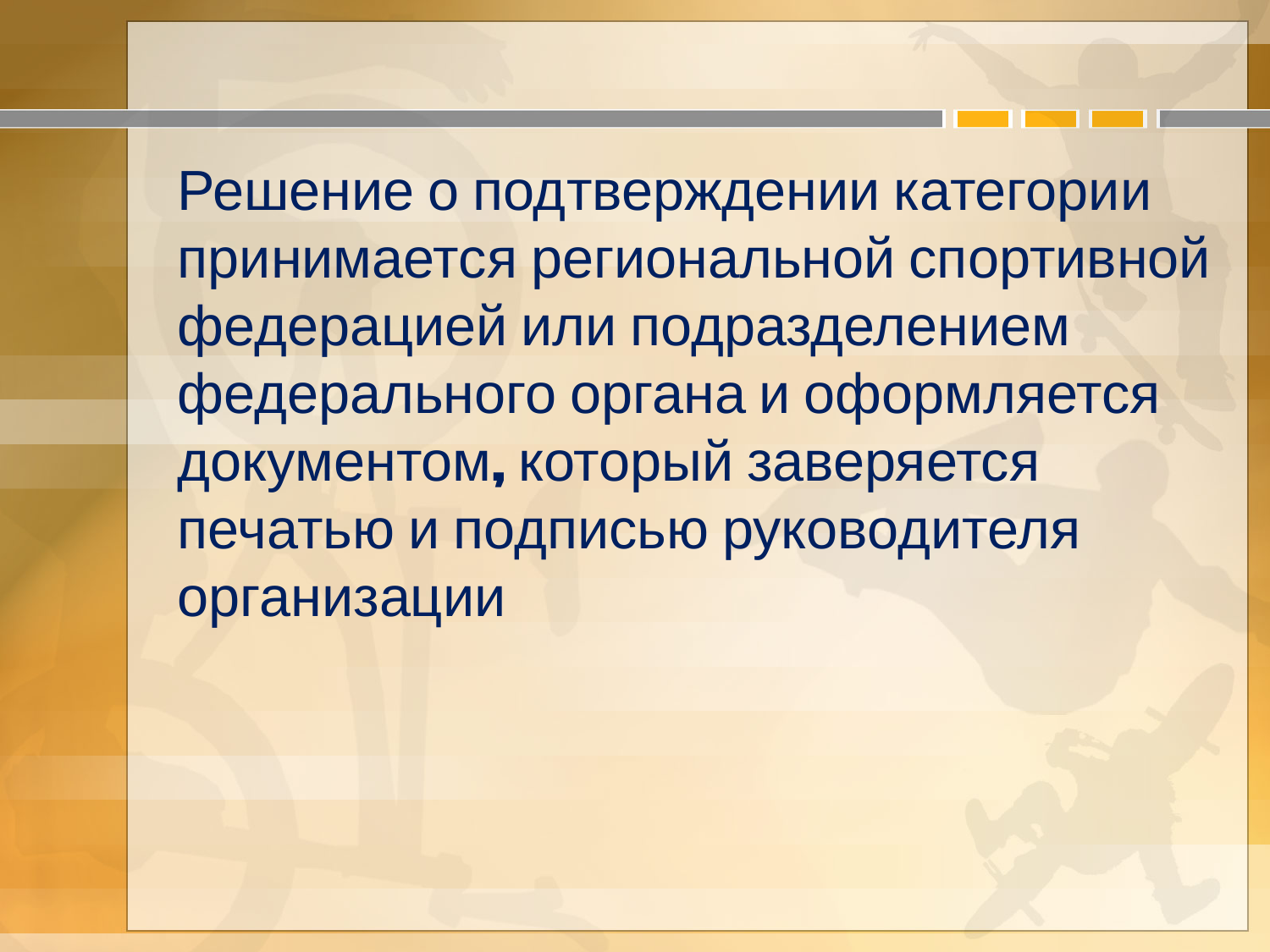

# Решение о подтверждении категории принимается региональной спортивной федерацией или подразделением федерального органа и оформляется документом, который заверяется печатью и подписью руководителя организации